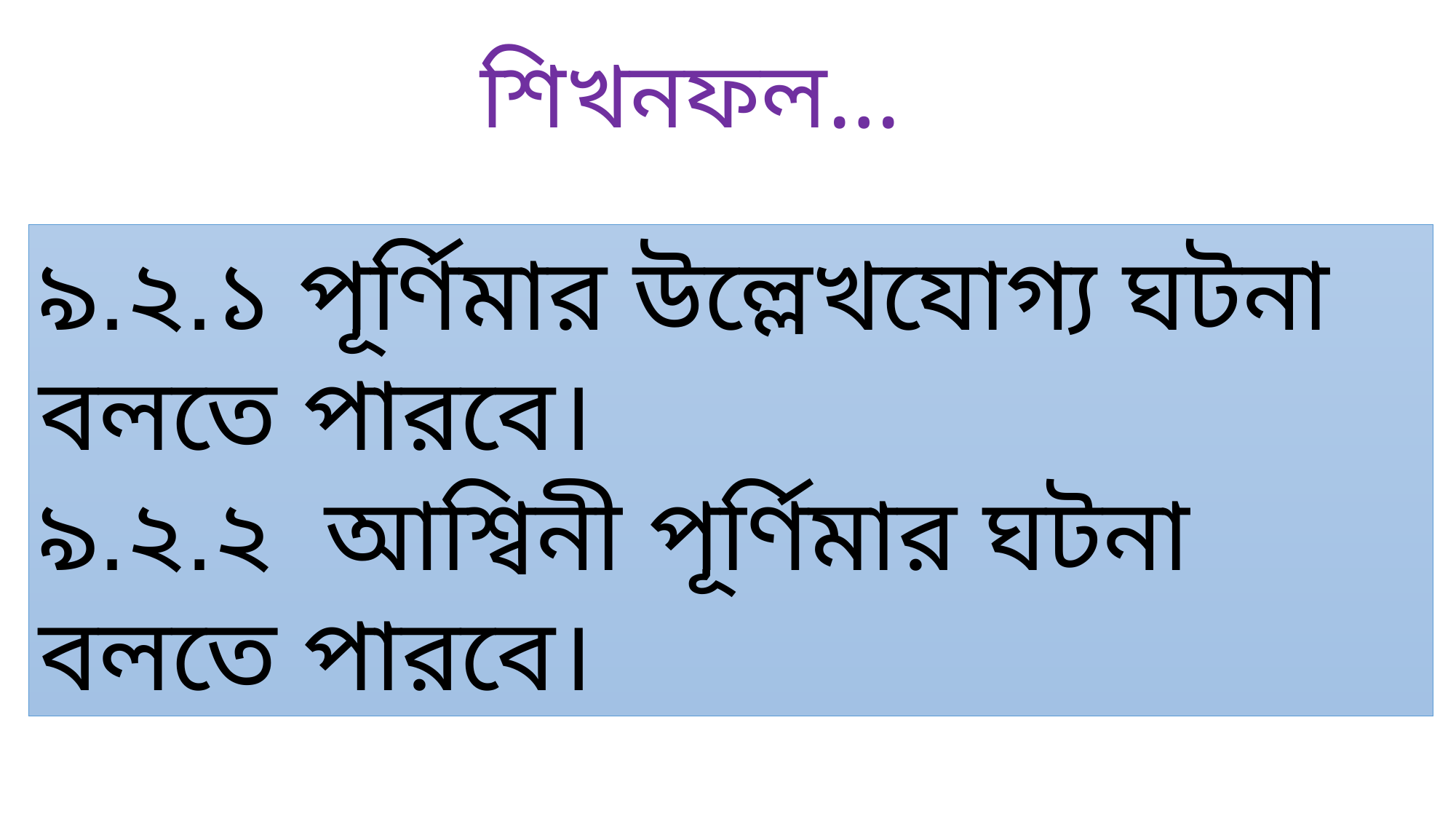

শিখনফল…
৯.২.১ পূর্ণিমার উল্লেখযোগ্য ঘটনা বলতে পারবে।
৯.২.২  আশ্বিনী পূর্ণিমার ঘটনা বলতে পারবে।